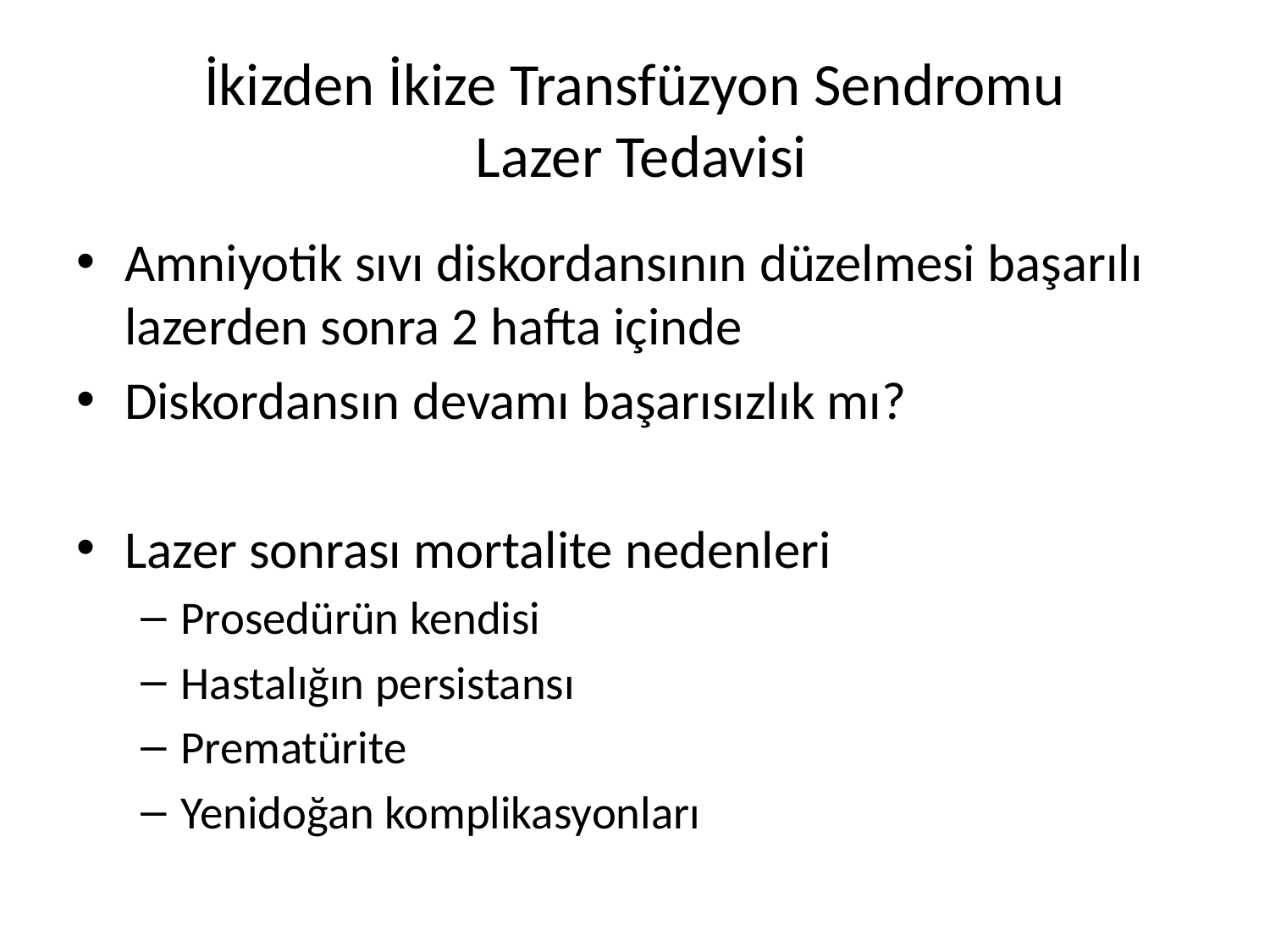

# İkizden İkize Transfüzyon Sendromu Lazer Tedavisi
Amniyotik sıvı diskordansının düzelmesi başarılı lazerden sonra 2 hafta içinde
Diskordansın devamı başarısızlık mı?

Lazer sonrası mortalite nedenleri
Prosedürün kendisi
Hastalığın persistansı
Prematürite
Yenidoğan komplikasyonları